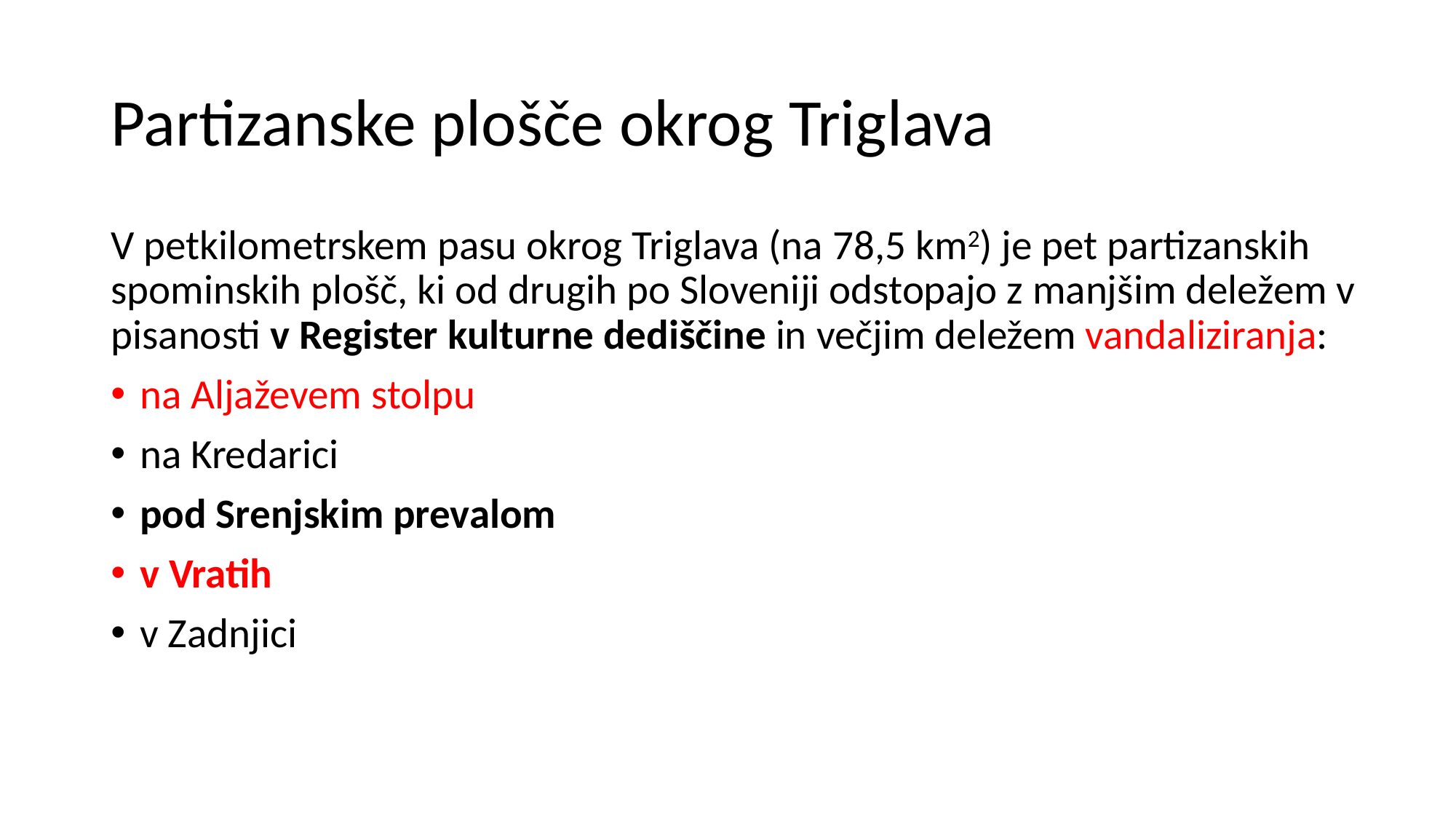

# Partizanske plošče okrog Triglava
V pet­ki­lo­me­tr­skem ­pasu­ okrog­ Tri­gla­va ­(na 78,5 km2) je ­pet ­par­ti­zan­skih ­spo­min­skih­ plošč, ki ­od­ dru­gih­ po­ Slo­ve­ni­ji ­odsto­pa­jo ­z manj­šim­ de­le­žem­ v pi­sa­no­sti ­v Re­gister­ kul­tur­ne ­de­diš­či­ne ­in ­več­jim ­de­le­žem­ van­da­li­zi­ra­nja:
na Aljaževem stolpu
na Kredarici
pod Srenjskim prevalom
v Vratih
v Zadnjici